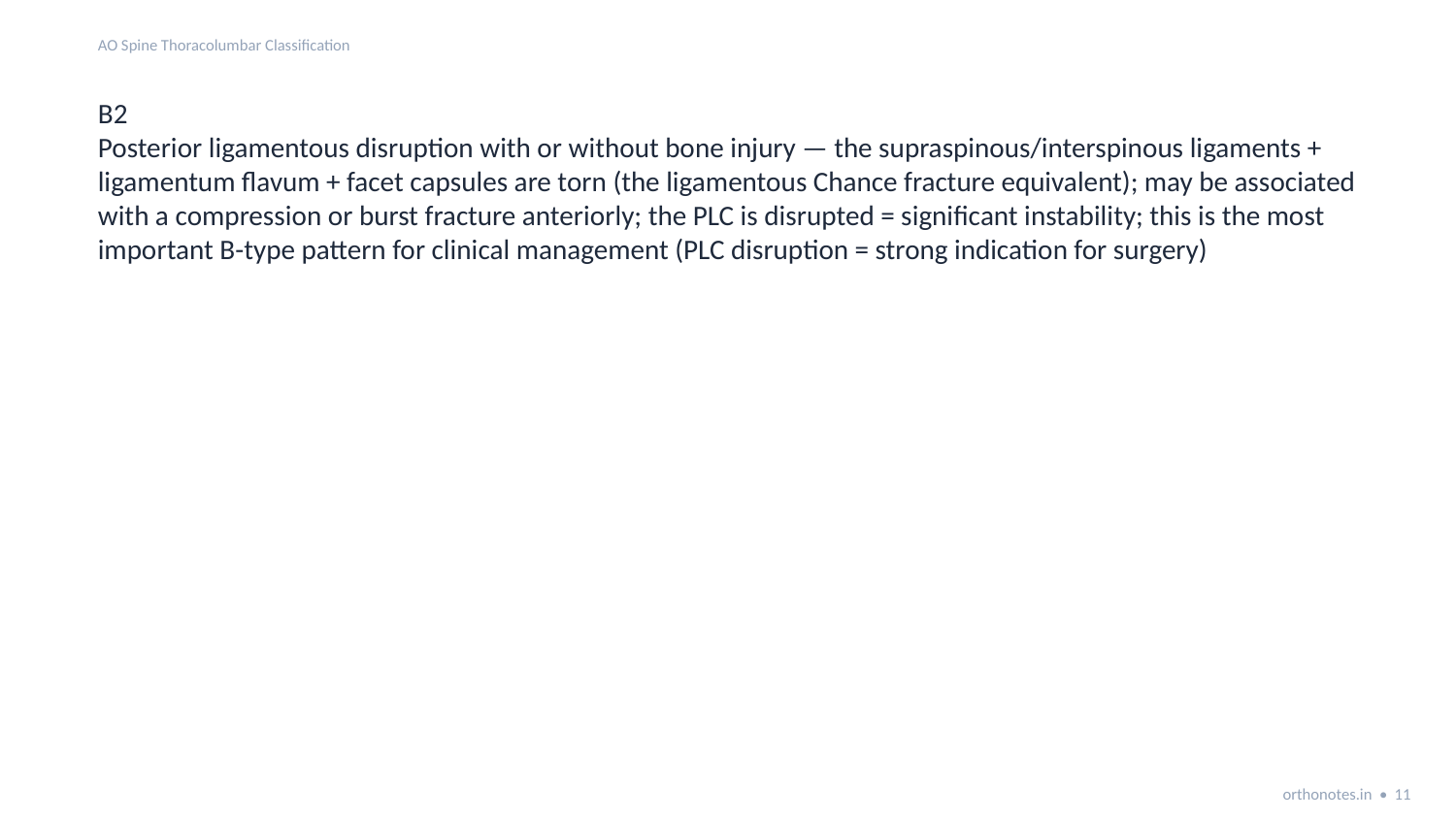

AO Spine Thoracolumbar Classification
B2
Posterior ligamentous disruption with or without bone injury — the supraspinous/interspinous ligaments + ligamentum flavum + facet capsules are torn (the ligamentous Chance fracture equivalent); may be associated with a compression or burst fracture anteriorly; the PLC is disrupted = significant instability; this is the most important B-type pattern for clinical management (PLC disruption = strong indication for surgery)
orthonotes.in  •  11